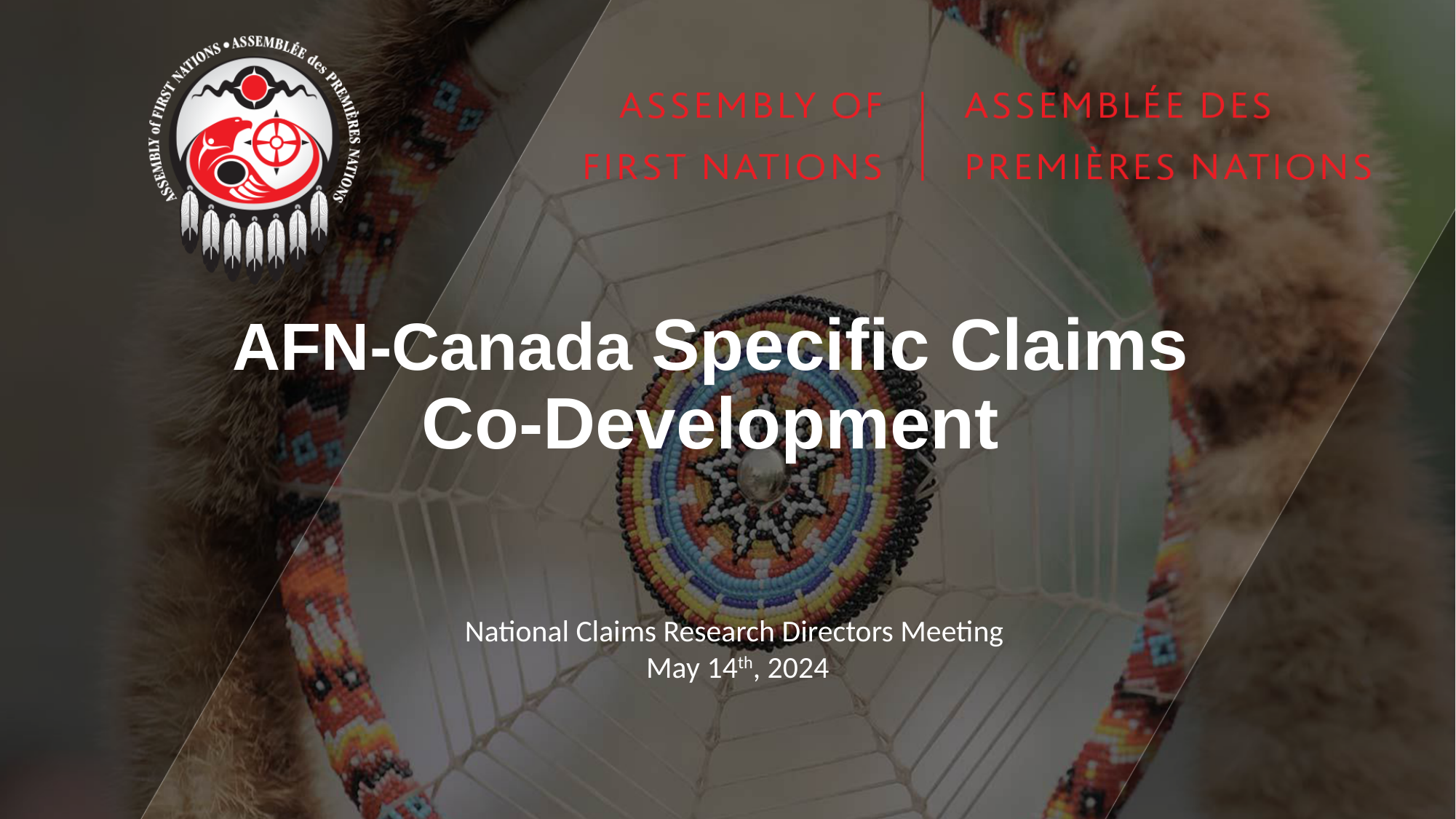

# AFN-Canada Specific Claims Co-Development

National Claims Research Directors Meeting
May 14th, 2024